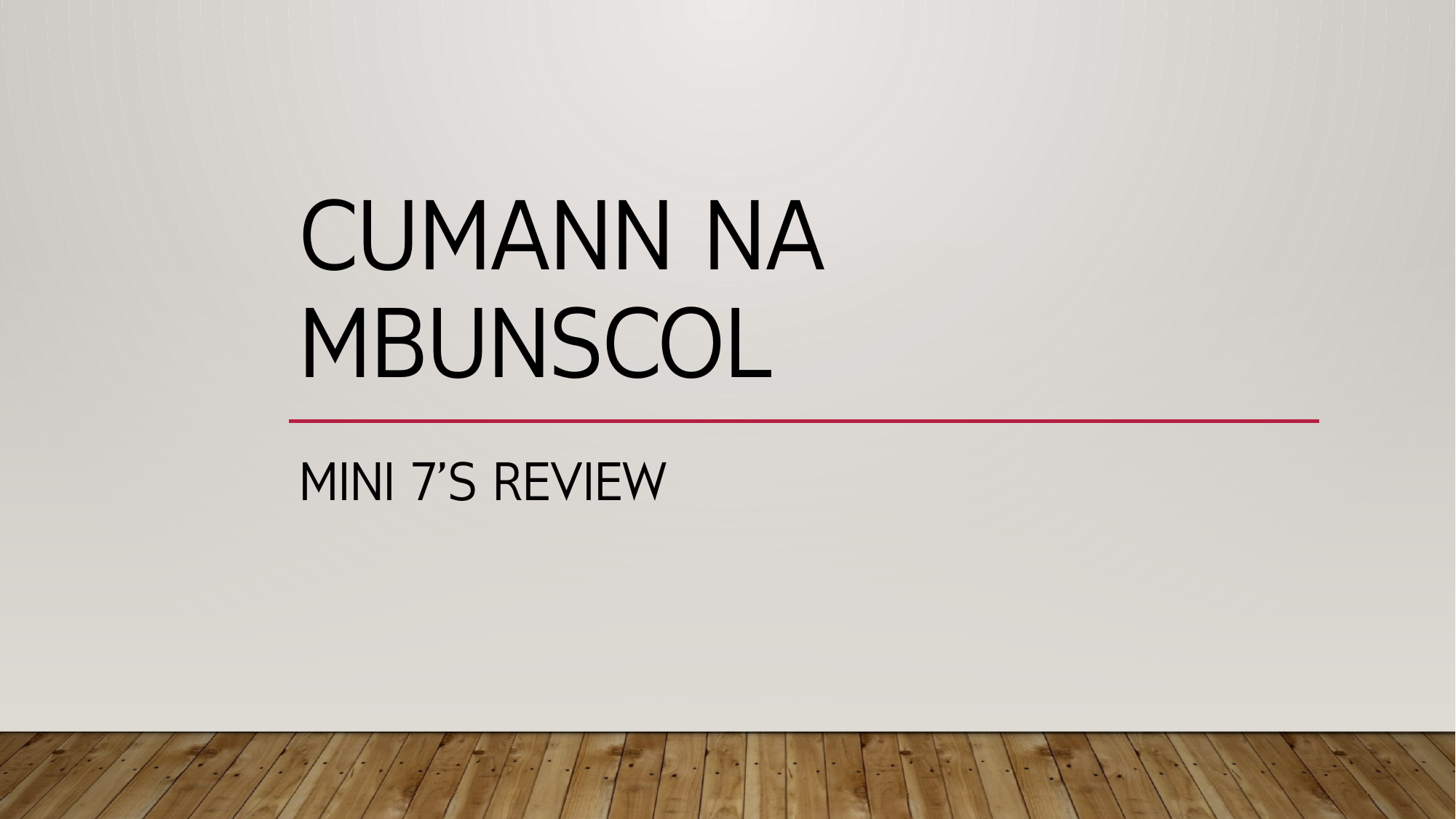

# Cumann na mBunscol
Mini 7’s Review